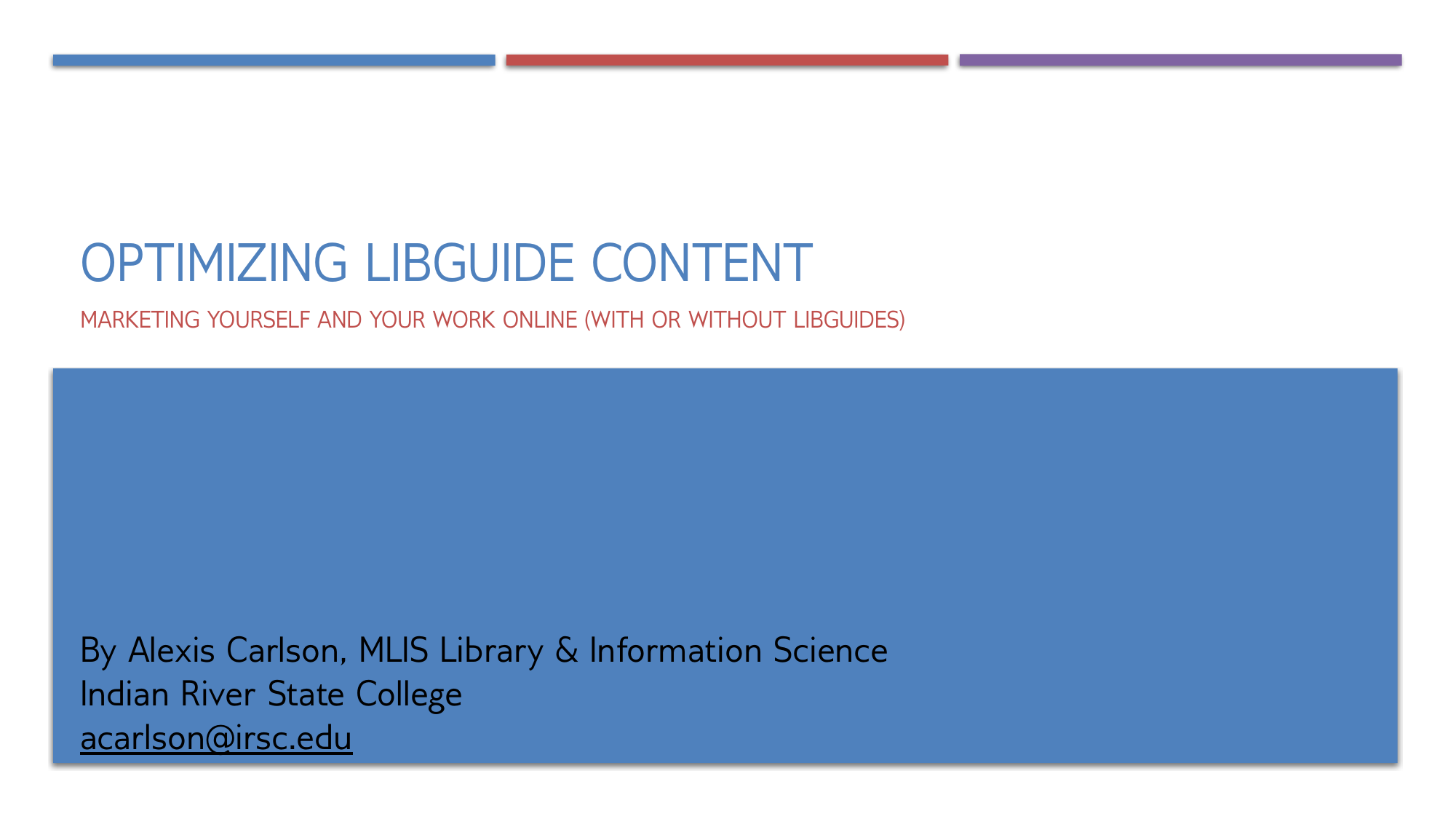

# Optimizing LibGuide Content
Marketing yourself and your work online (with or without Libguides)
By Alexis Carlson, MLIS Library & Information Science
Indian River State College
acarlson@irsc.edu